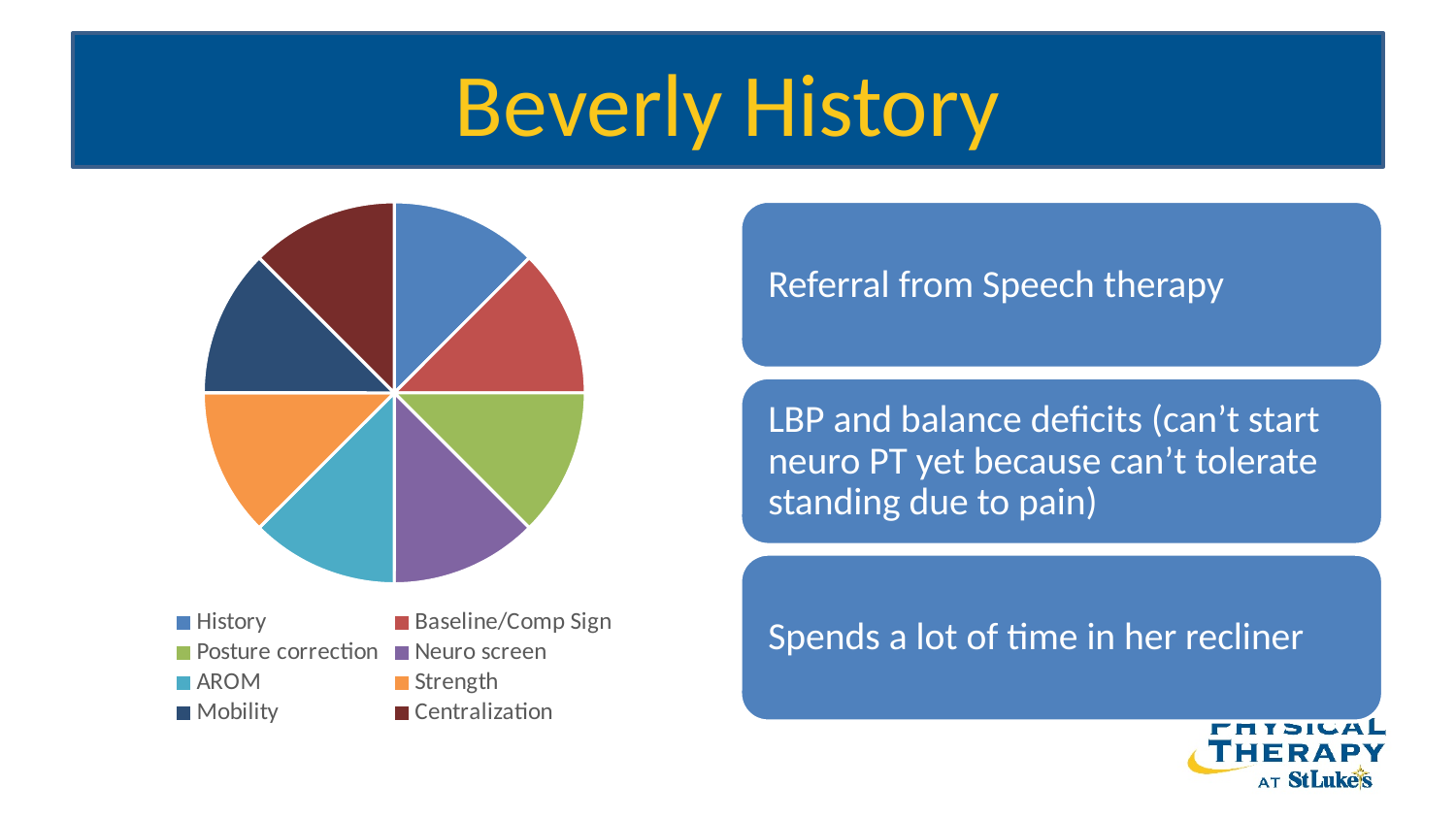

# Beverly History

### Chart

| Category | Sales |
|---|---|
| History | 1.0 |
| Baseline/Comp Sign | 1.0 |
| Posture correction | 1.0 |
| Neuro screen | 1.0 |
| AROM | 1.0 |
| Strength | 1.0 |
| Mobility | 1.0 |
| Centralization | 1.0 |
Referral from Speech therapy
LBP and balance deficits (can’t start neuro PT yet because can’t tolerate standing due to pain)
Spends a lot of time in her recliner